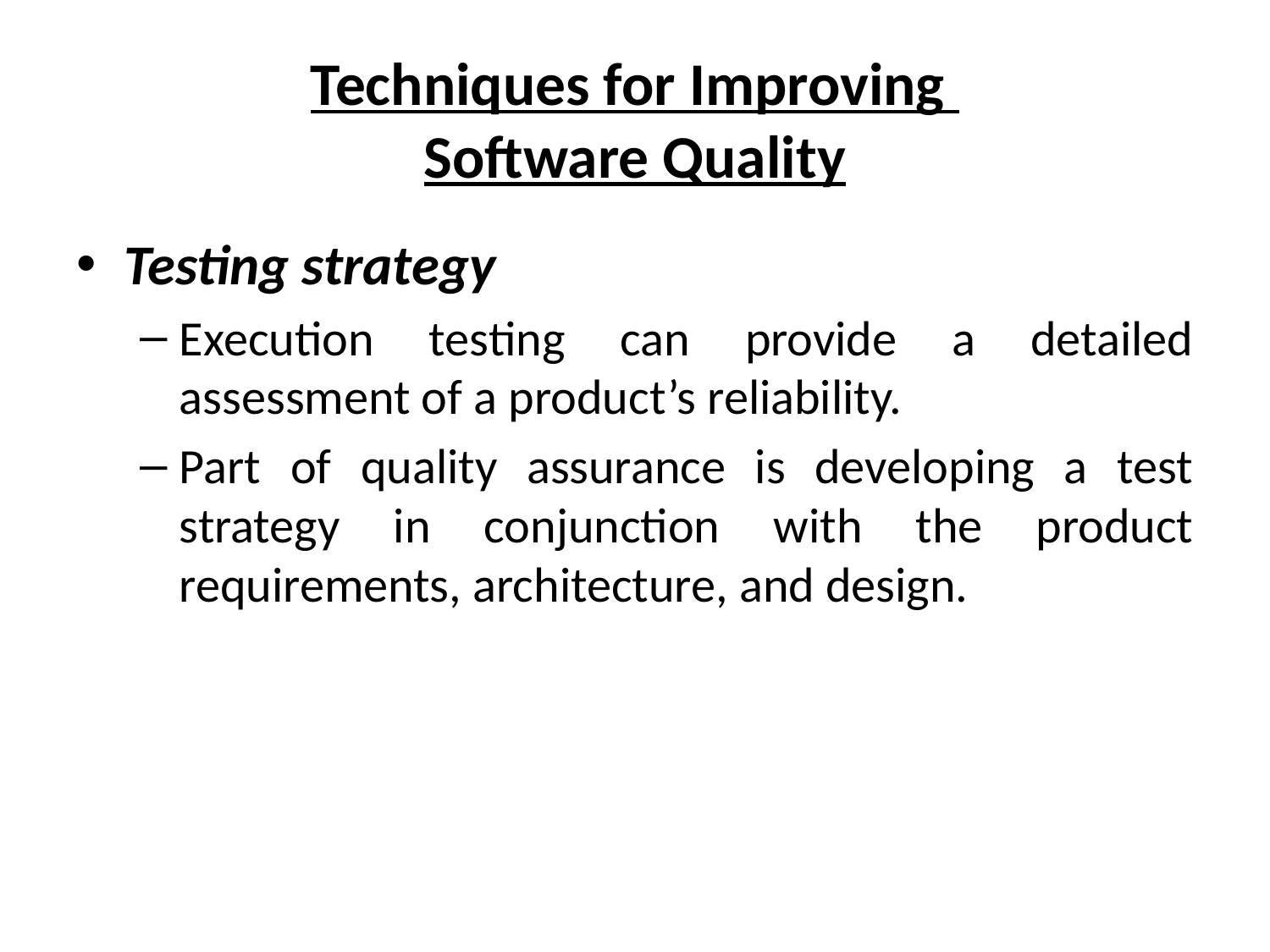

# Techniques for Improving Software Quality
Testing strategy
Execution testing can provide a detailed assessment of a product’s reliability.
Part of quality assurance is developing a test strategy in conjunction with the product requirements, architecture, and design.